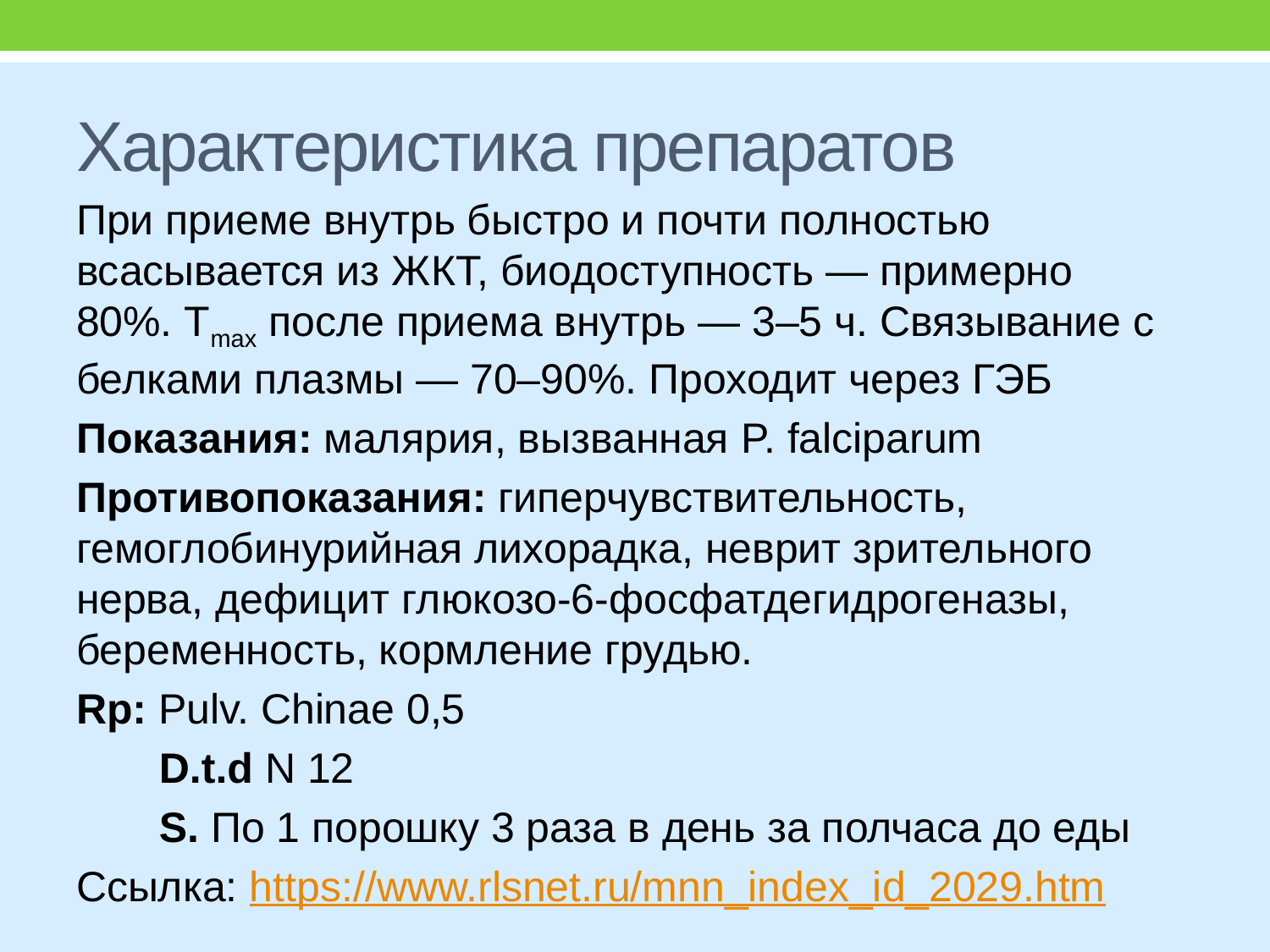

# Характеристика препаратов
При приеме внутрь быстро и почти полностью всасывается из ЖКТ, биодоступность — примерно 80%. Тmax после приема внутрь — 3–5 ч. Связывание с белками плазмы — 70–90%. Проходит через ГЭБ
Показания: малярия, вызванная P. falciparum
Противопоказания: гиперчувствительность, гемоглобинурийная лихорадка, неврит зрительного нерва, дефицит глюкозо-6-фосфатдегидрогеназы, беременность, кормление грудью.
Rp: Pulv. Chinae 0,5
       D.t.d N 12
       S. По 1 порошку 3 раза в день за полчаса до еды
Ссылка: https://www.rlsnet.ru/mnn_index_id_2029.htm